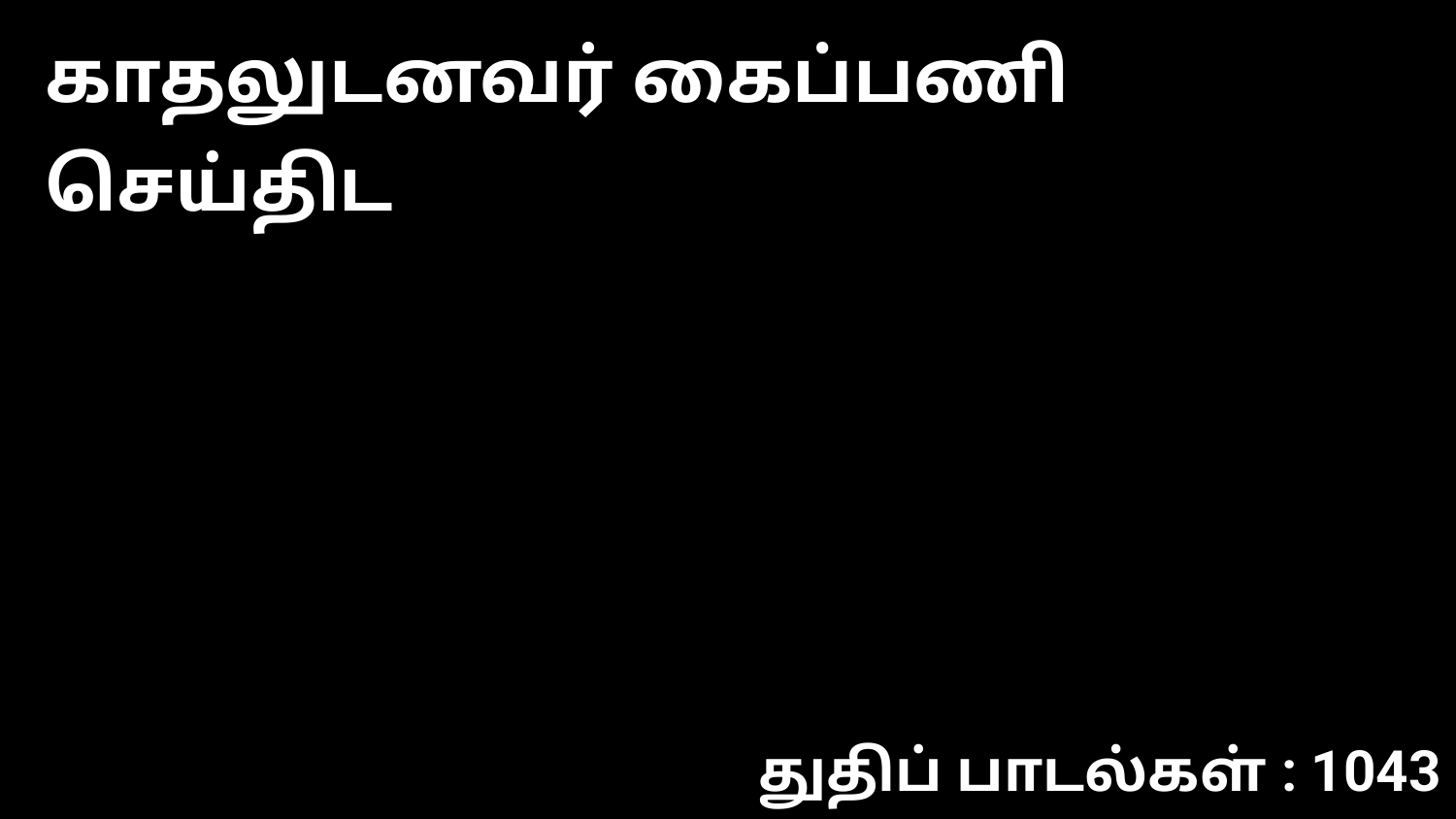

காதலுடனவர் கைப்பணி செய்திட
துதிப் பாடல்கள் : 1043